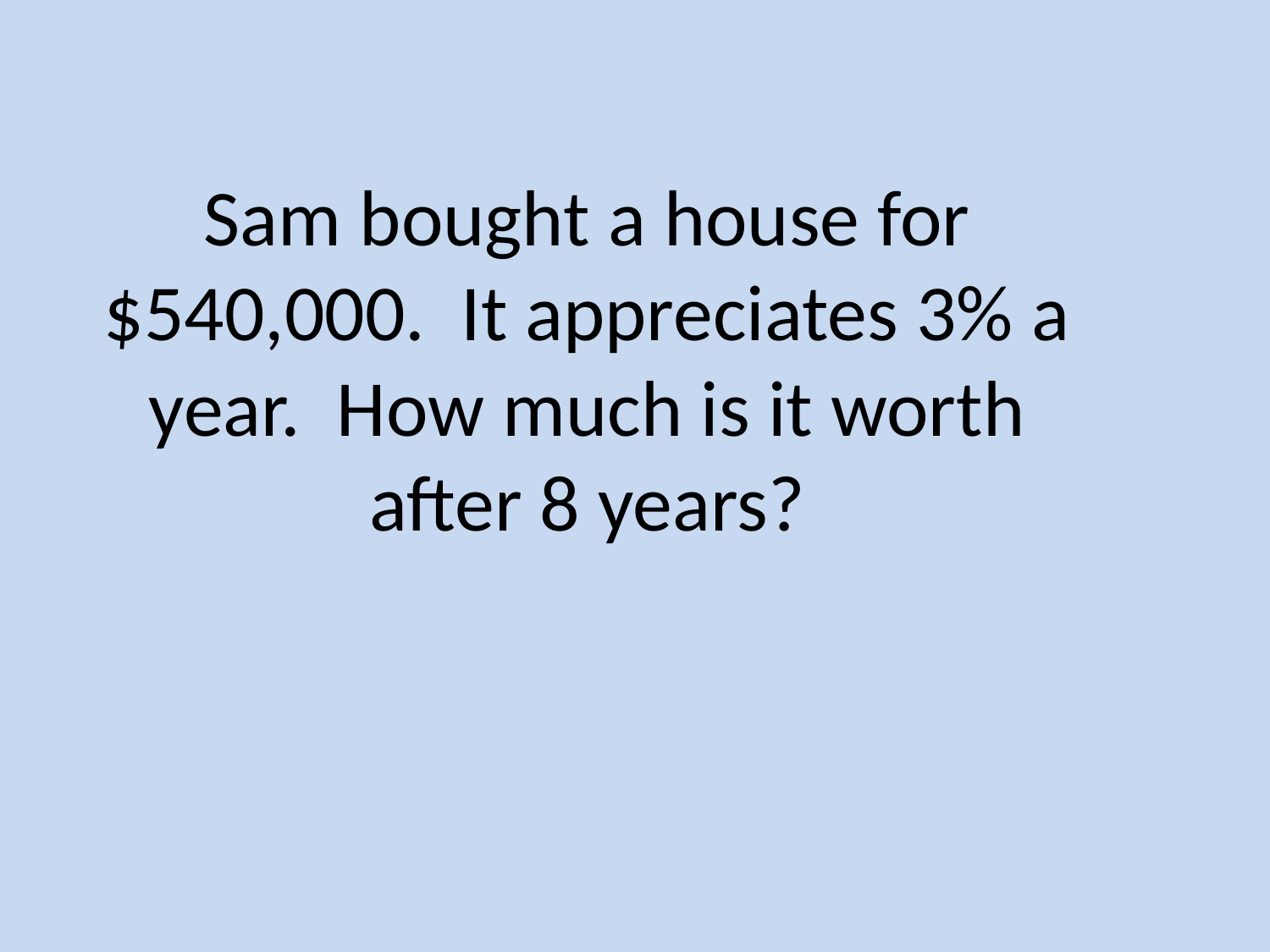

# Sam bought a house for $540,000.  It appreciates 3% a year.  How much is it worth after 8 years?